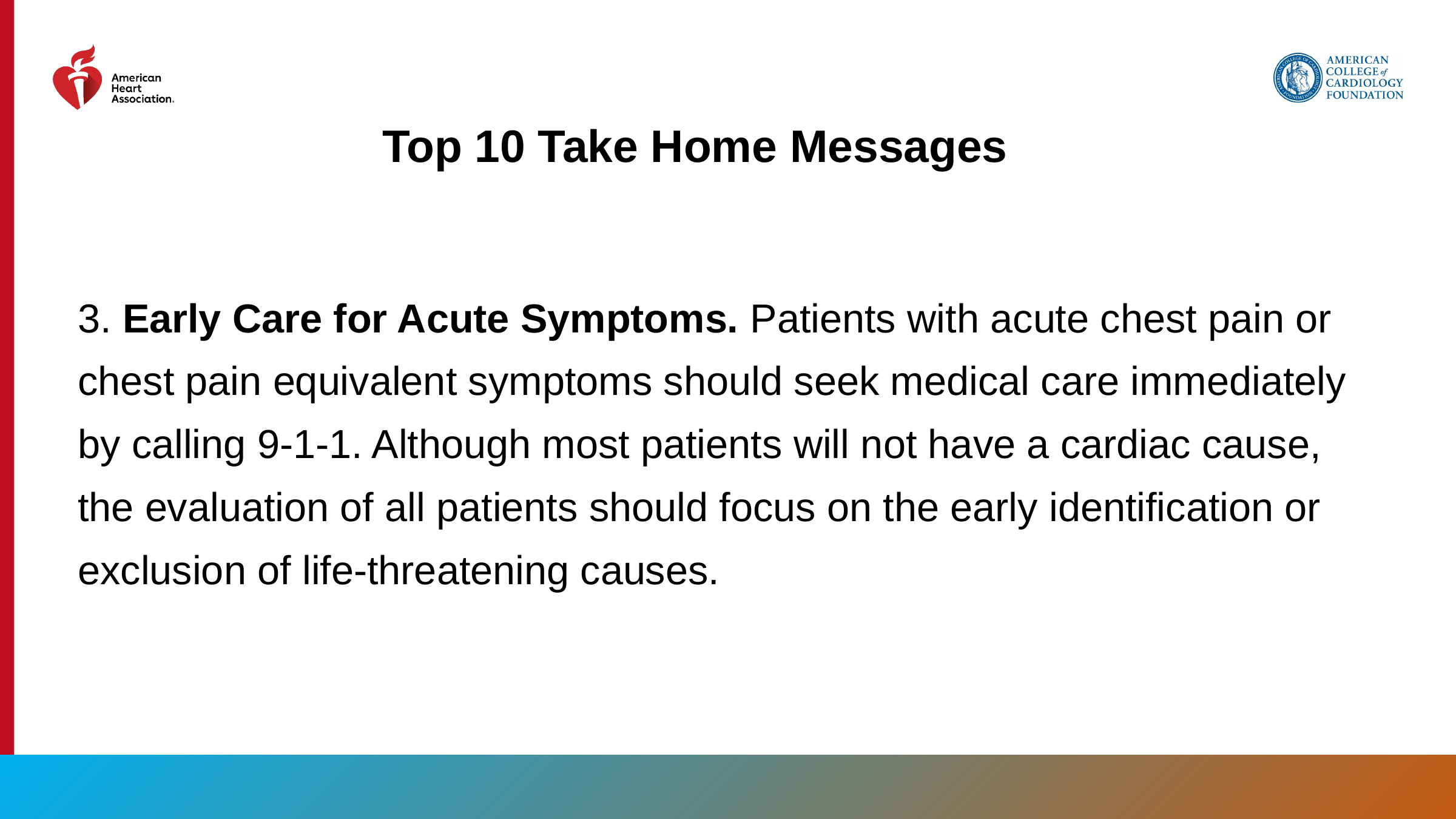

# Top 10 Take Home Messages
3. Early Care for Acute Symptoms. Patients with acute chest pain or chest pain equivalent symptoms should seek medical care immediately by calling 9-1-1. Although most patients will not have a cardiac cause, the evaluation of all patients should focus on the early identification or exclusion of life-threatening causes.
7